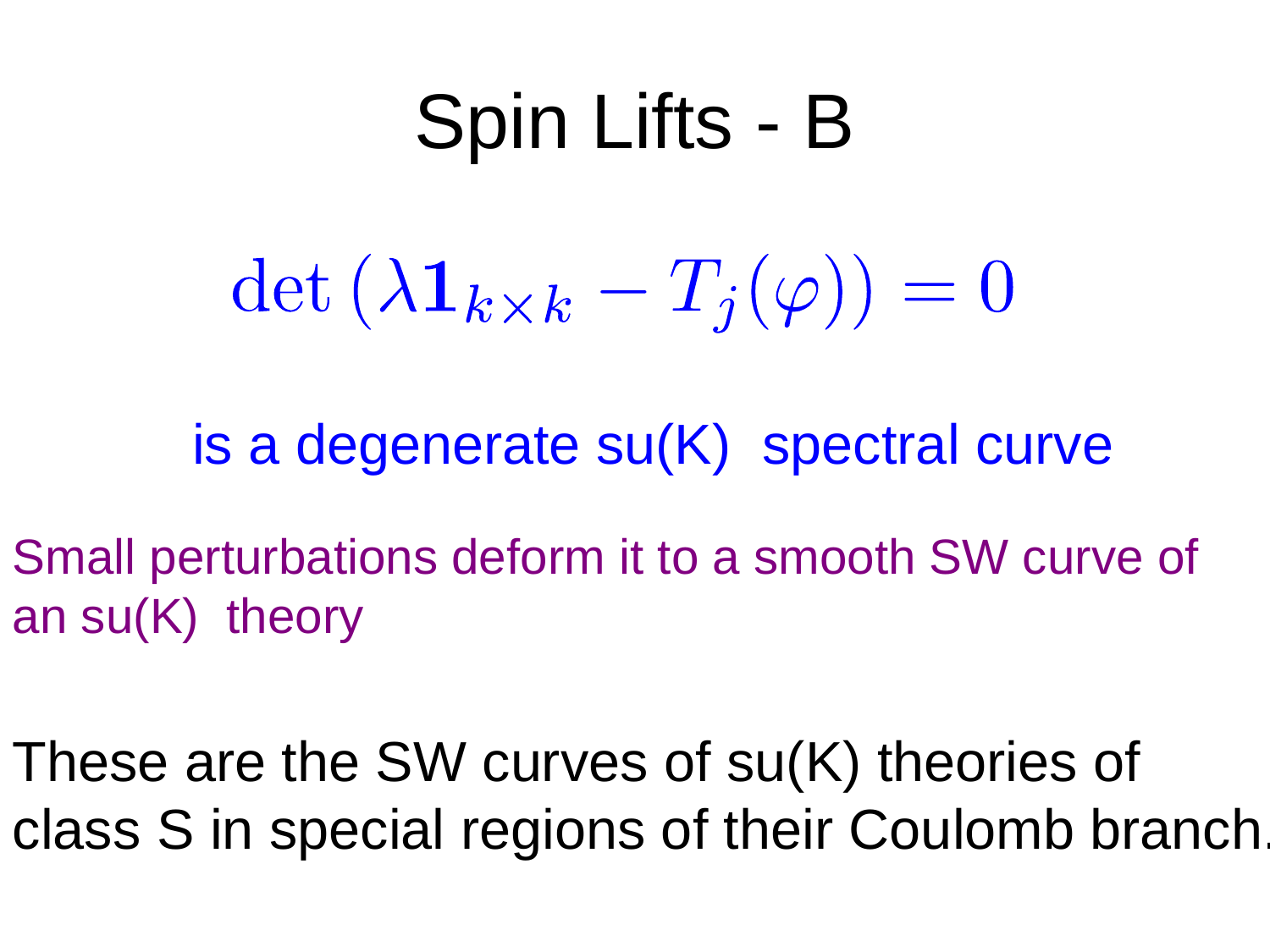

# Spin Lifts - B

is a degenerate su(K)  spectral curve
Small perturbations deform it to a smooth SW curve of an su(K)  theory
These are the SW curves of su(K) theories of
class S in special regions of their Coulomb branch.